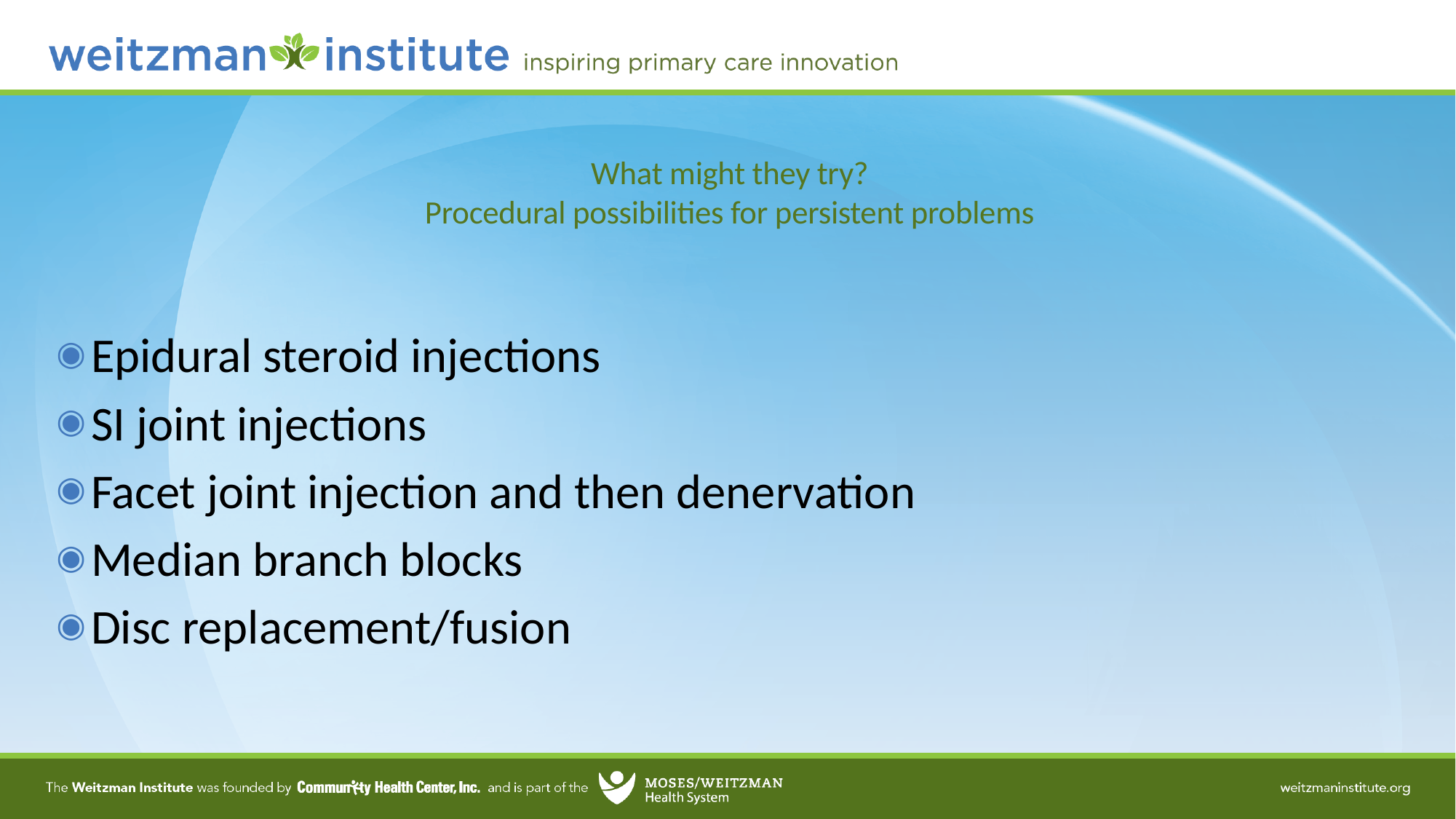

# What might they try? Procedural possibilities for persistent problems
Epidural steroid injections
SI joint injections
Facet joint injection and then denervation
Median branch blocks
Disc replacement/fusion